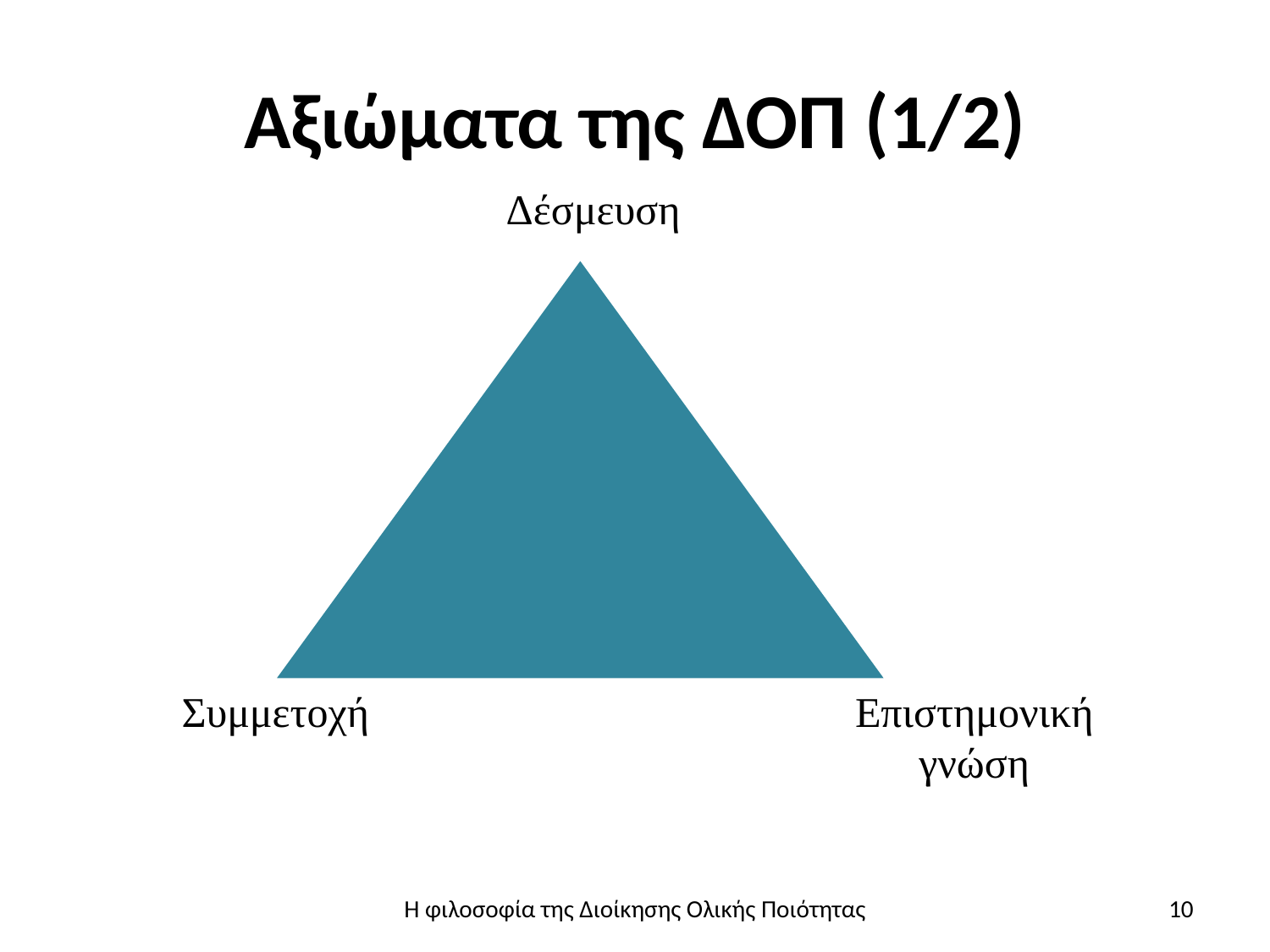

# Αξιώματα της ΔΟΠ (1/2)
Δέσμευση

Συμμετοχή
Επιστημονική γνώση
Η φιλοσοφία της Διοίκησης Ολικής Ποιότητας
10